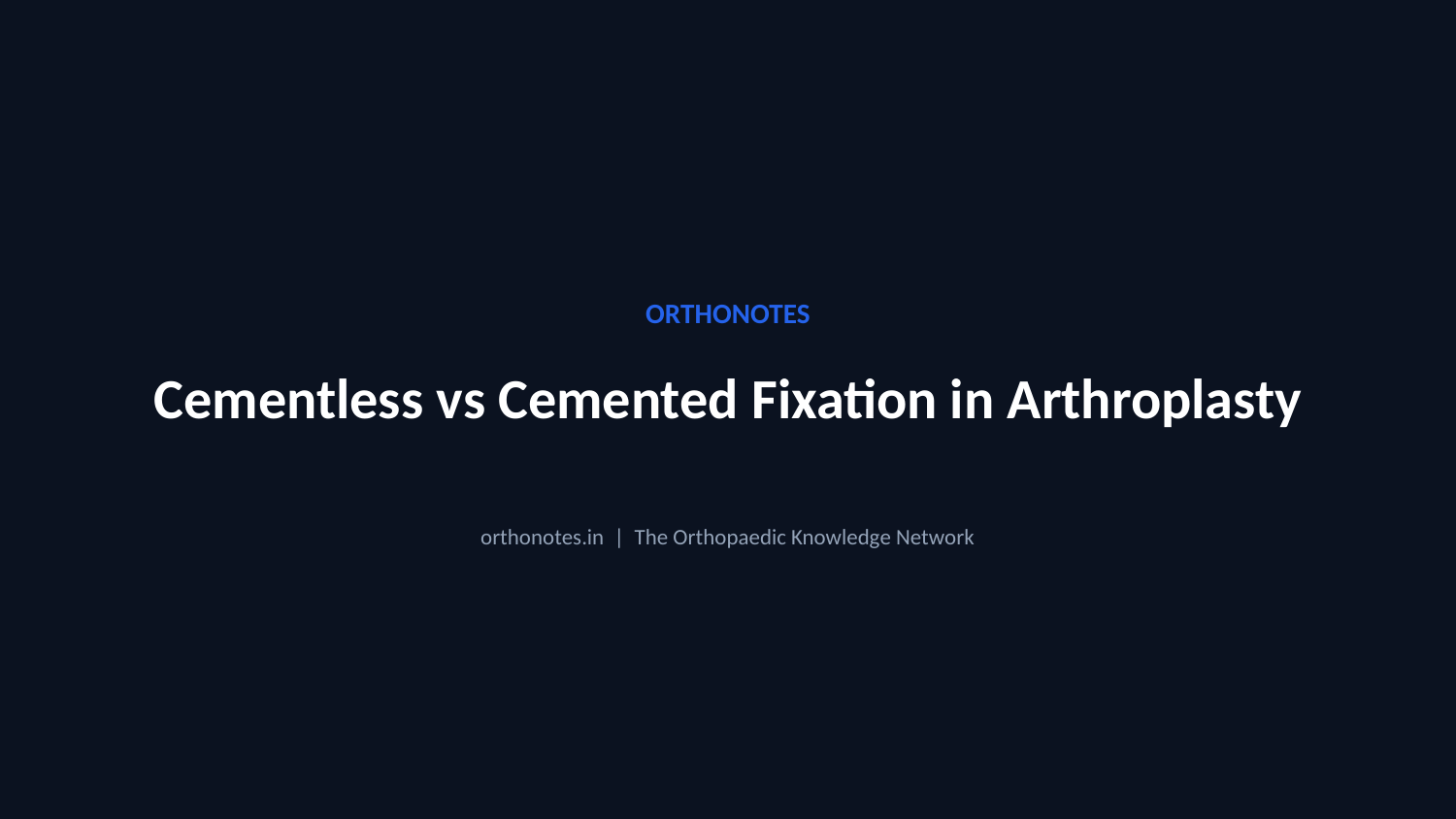

ORTHONOTES
Cementless vs Cemented Fixation in Arthroplasty
orthonotes.in  |  The Orthopaedic Knowledge Network